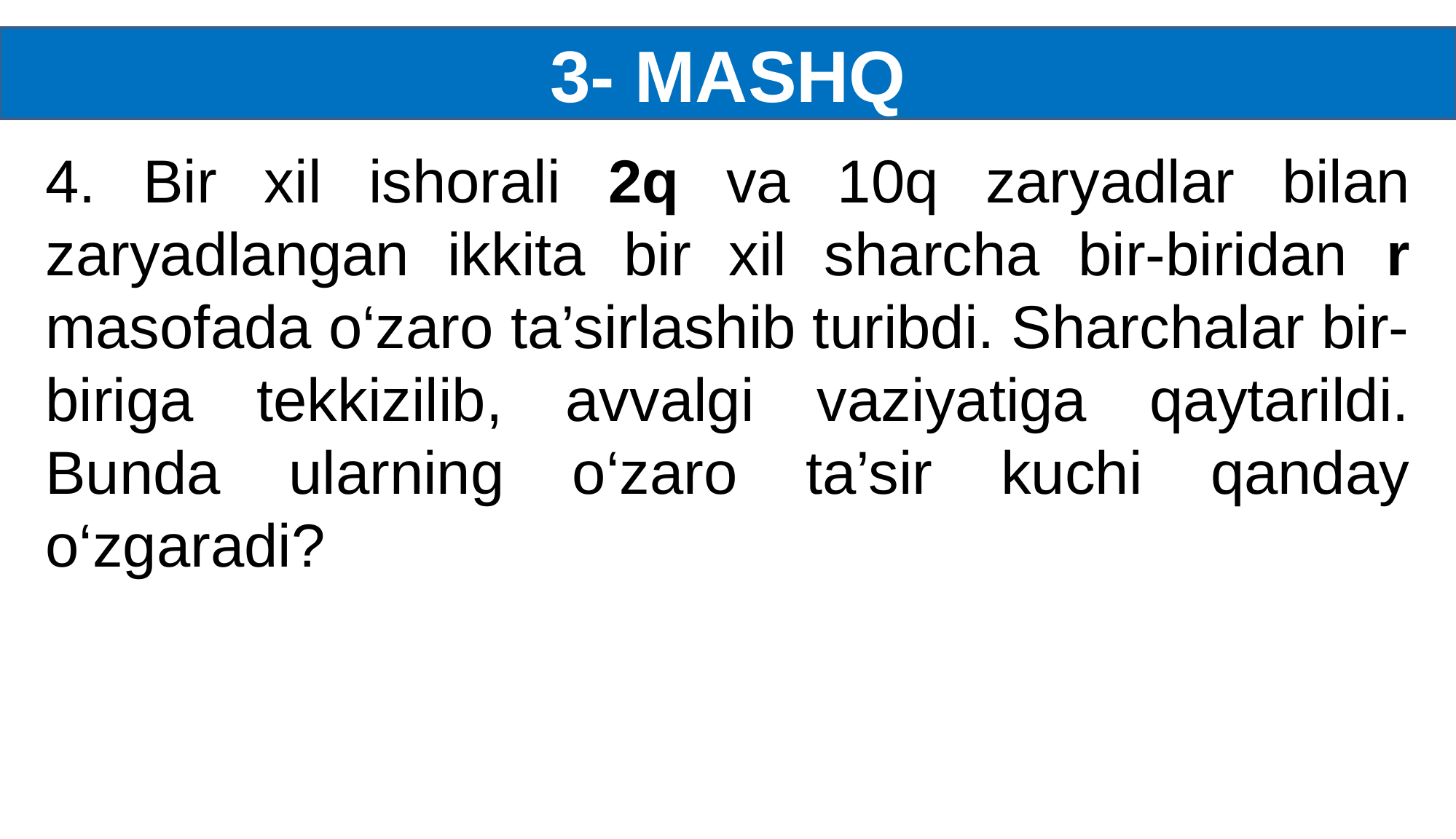

3- MASHQ
4. Bir xil ishorali 2q va 10q zaryadlar bilan zaryadlangan ikkita bir xil sharcha bir-biridan r masofada o‘zaro ta’sirlashib turibdi. Sharchalar bir-biriga tekkizilib, avvalgi vaziyatiga qaytarildi. Bunda ularning o‘zaro ta’sir kuchi qanday o‘zgaradi?